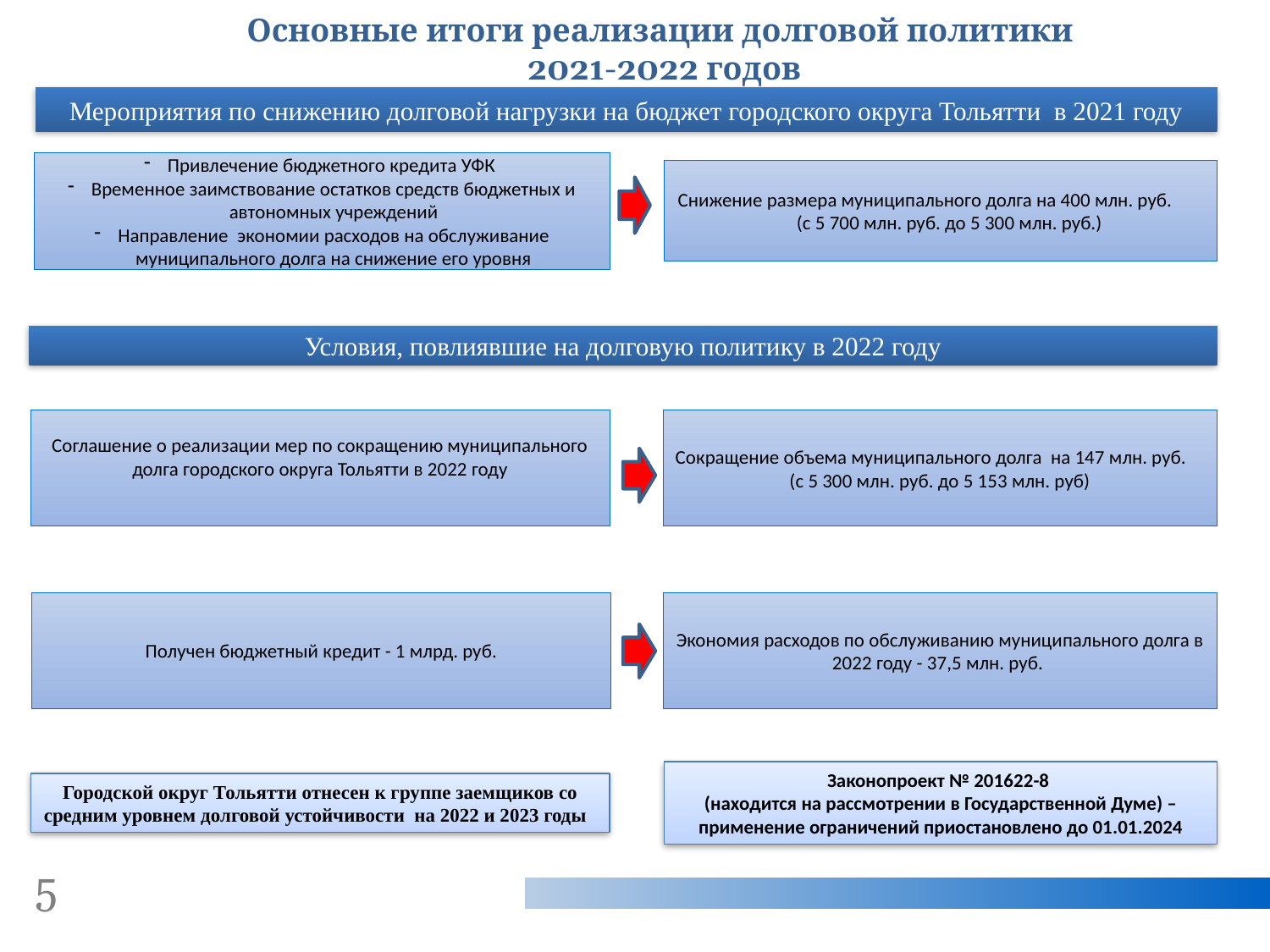

Основные итоги реализации долговой политики
2021-2022 годов
Мероприятия по снижению долговой нагрузки на бюджет городского округа Тольятти  в 2021 году
Привлечение бюджетного кредита УФК
Временное заимствование остатков средств бюджетных и автономных учреждений
Направление  экономии расходов на обслуживание муниципального долга на снижение его уровня
Снижение размера муниципального долга на 400 млн. руб.            (с 5 700 млн. руб. до 5 300 млн. руб.)

Условия, повлиявшие на долговую политику в 2022 году
Сокращение объема муниципального долга  на 147 млн. руб.     (с 5 300 млн. руб. до 5 153 млн. руб)
Соглашение о реализации мер по сокращению муниципального долга городского округа Тольятти в 2022 году

Экономия расходов по обслуживанию муниципального долга в 2022 году - 37,5 млн. руб.
Получен бюджетный кредит - 1 млрд. руб.

Законопроект № 201622-8
(находится на рассмотрении в Государственной Думе) – применение ограничений приостановлено до 01.01.2024
Городской округ Тольятти отнесен к группе заемщиков со средним уровнем долговой устойчивости  на 2022 и 2023 годы
5